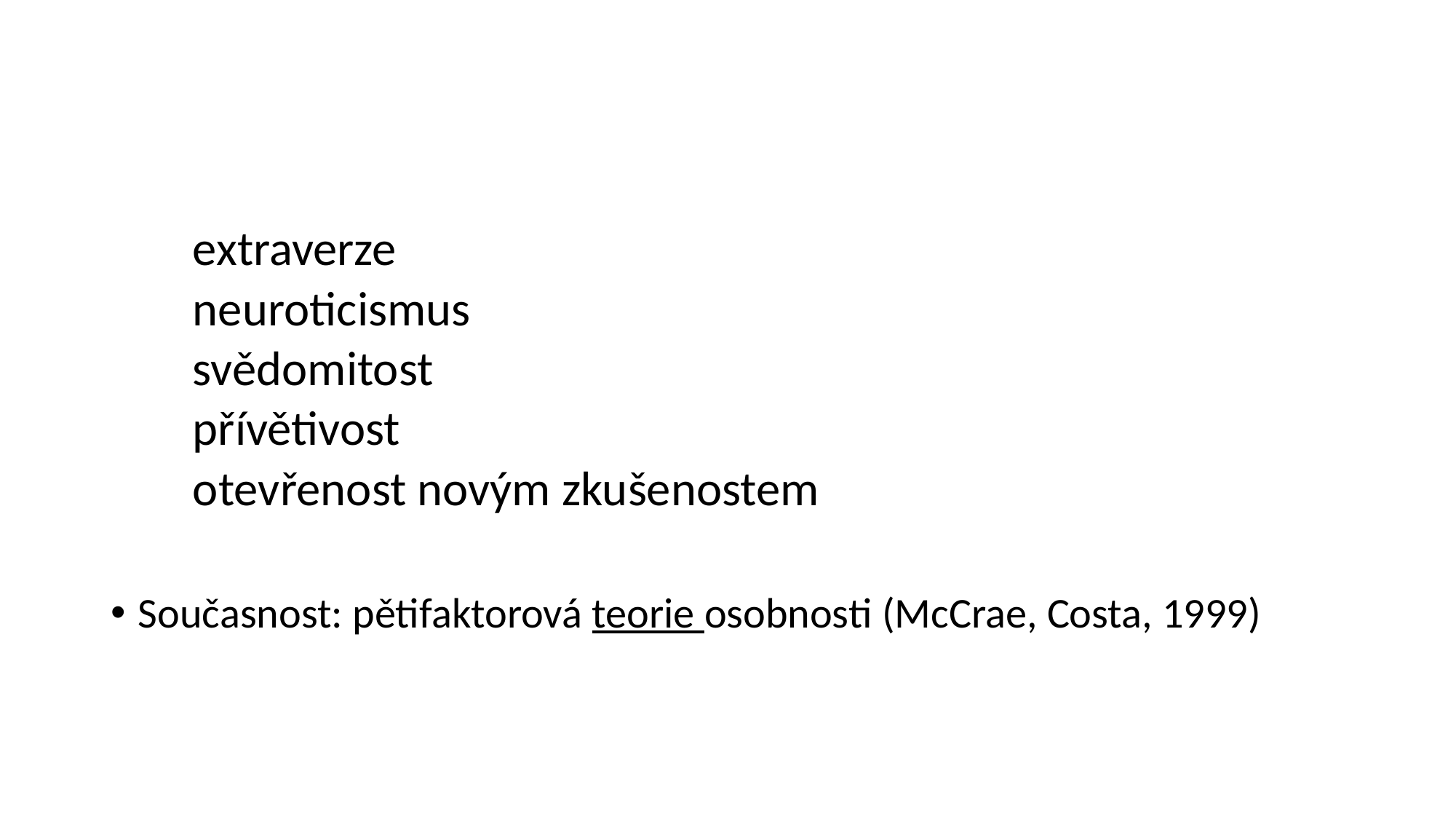

#
	extraverze
	neuroticismus
	svědomitost
	přívětivost
	otevřenost novým zkušenostem

Současnost: pětifaktorová teorie osobnosti (McCrae, Costa, 1999)